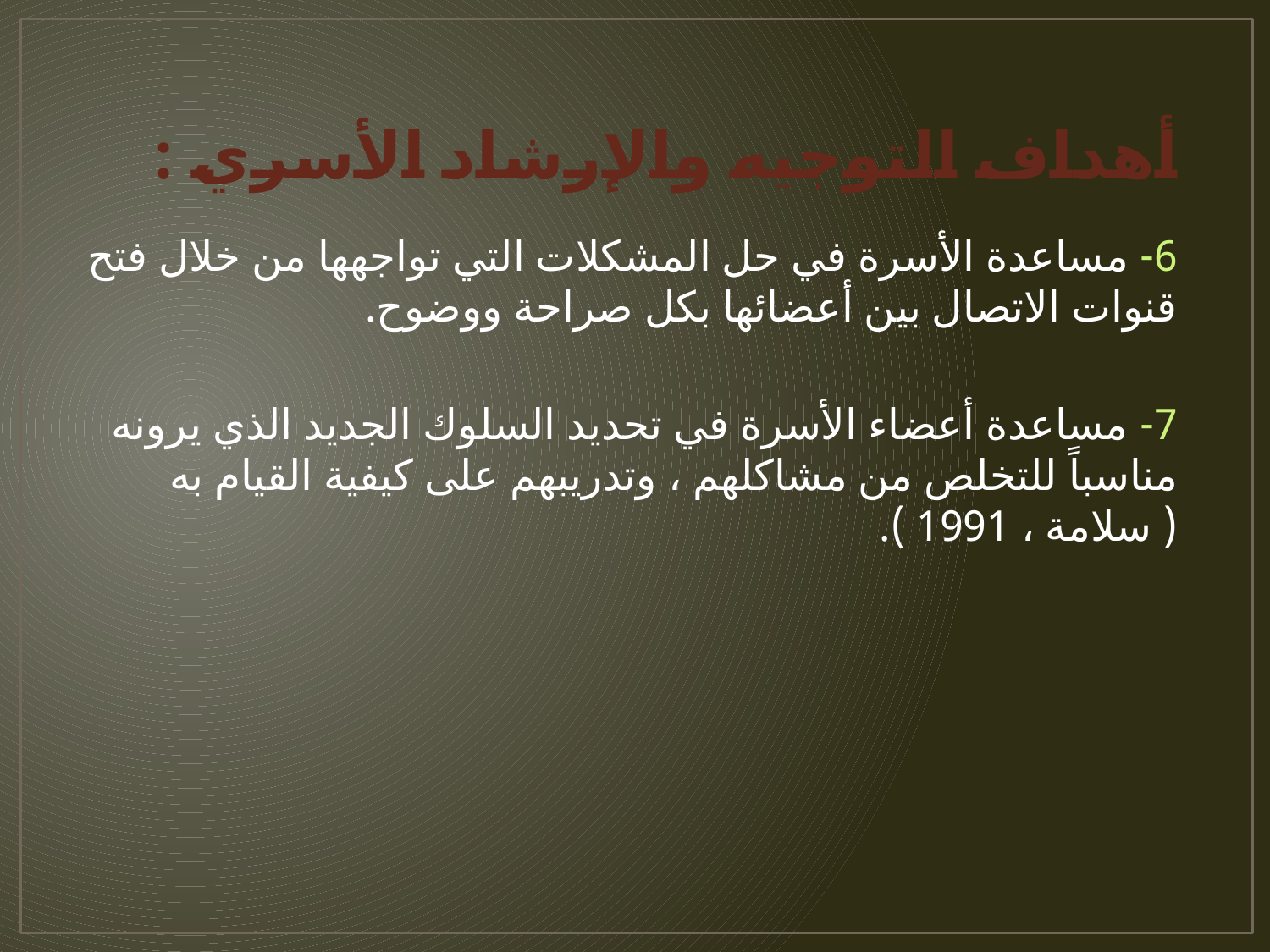

# أهداف التوجيه والإرشاد الأسري :
6- مساعدة الأسرة في حل المشكلات التي تواجهها من خلال فتح قنوات الاتصال بين أعضائها بكل صراحة ووضوح.

7- مساعدة أعضاء الأسرة في تحديد السلوك الجديد الذي يرونه مناسباً للتخلص من مشاكلهم ، وتدريبهم على كيفية القيام به ( سلامة ، 1991 ).